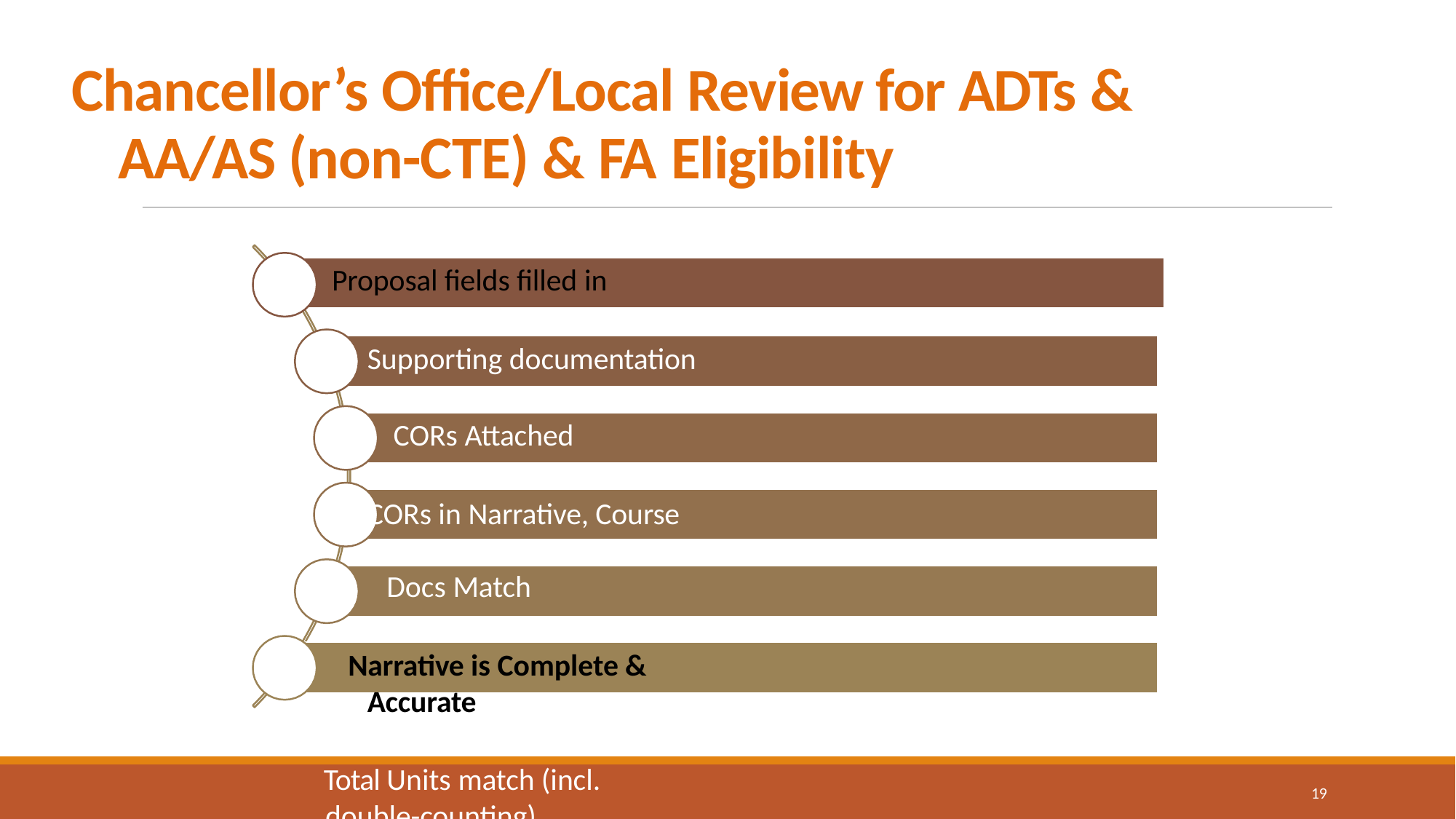

# Chancellor’s Office/Local Review for ADTs &  AA/AS (non-CTE) & FA Eligibility

Proposal fields filled in
Supporting documentation  CORs Attached

CORs in Narrative, Course Report & Supporting Docs Match

Narrative is Complete & Accurate

Total Units match (incl. double-counting)

19